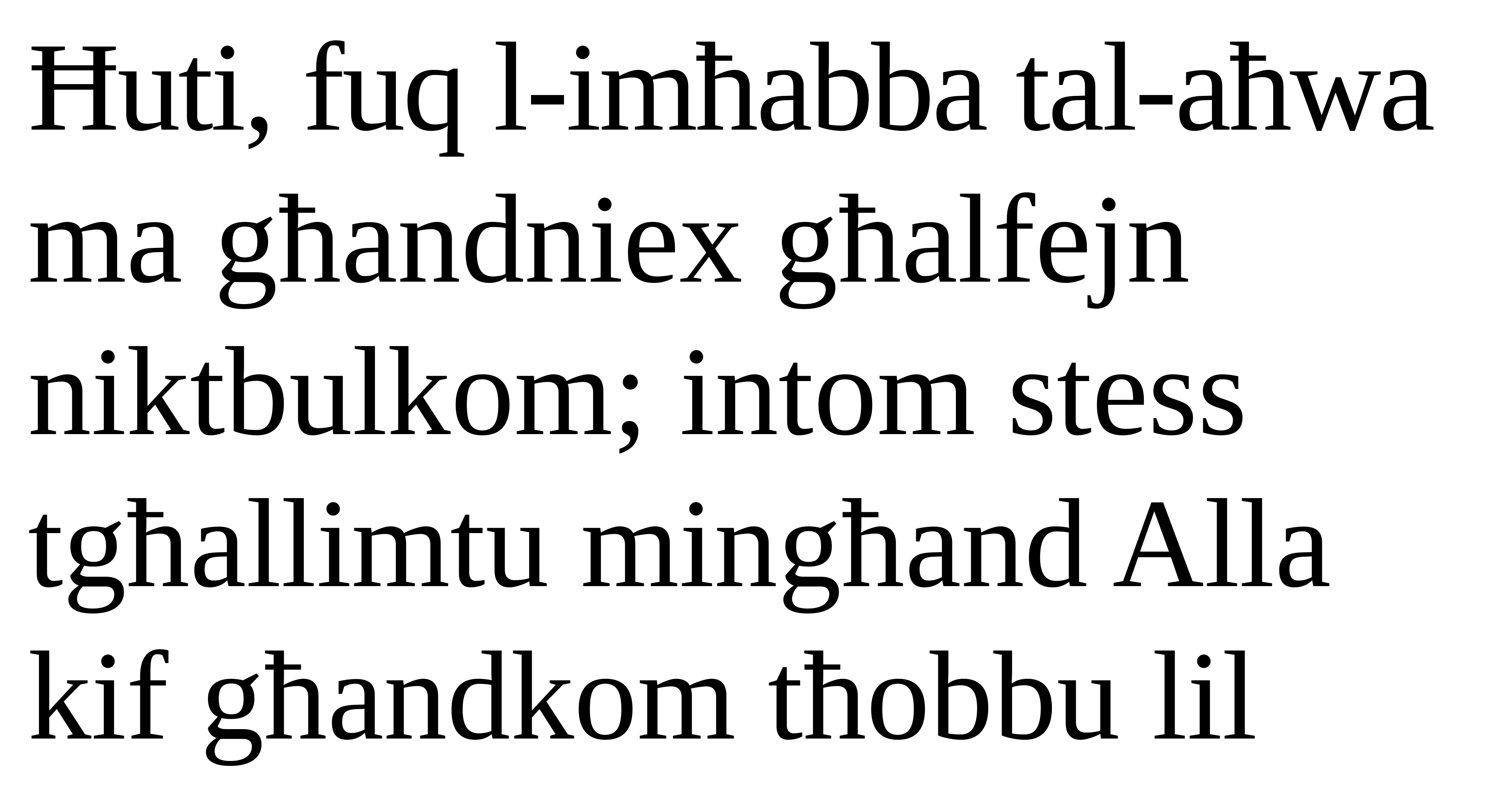

Ħuti, fuq l-imħabba tal-aħwa ma għandniex għalfejn niktbulkom; intom stess tgħallimtu mingħand Alla kif għandkom tħobbu lil